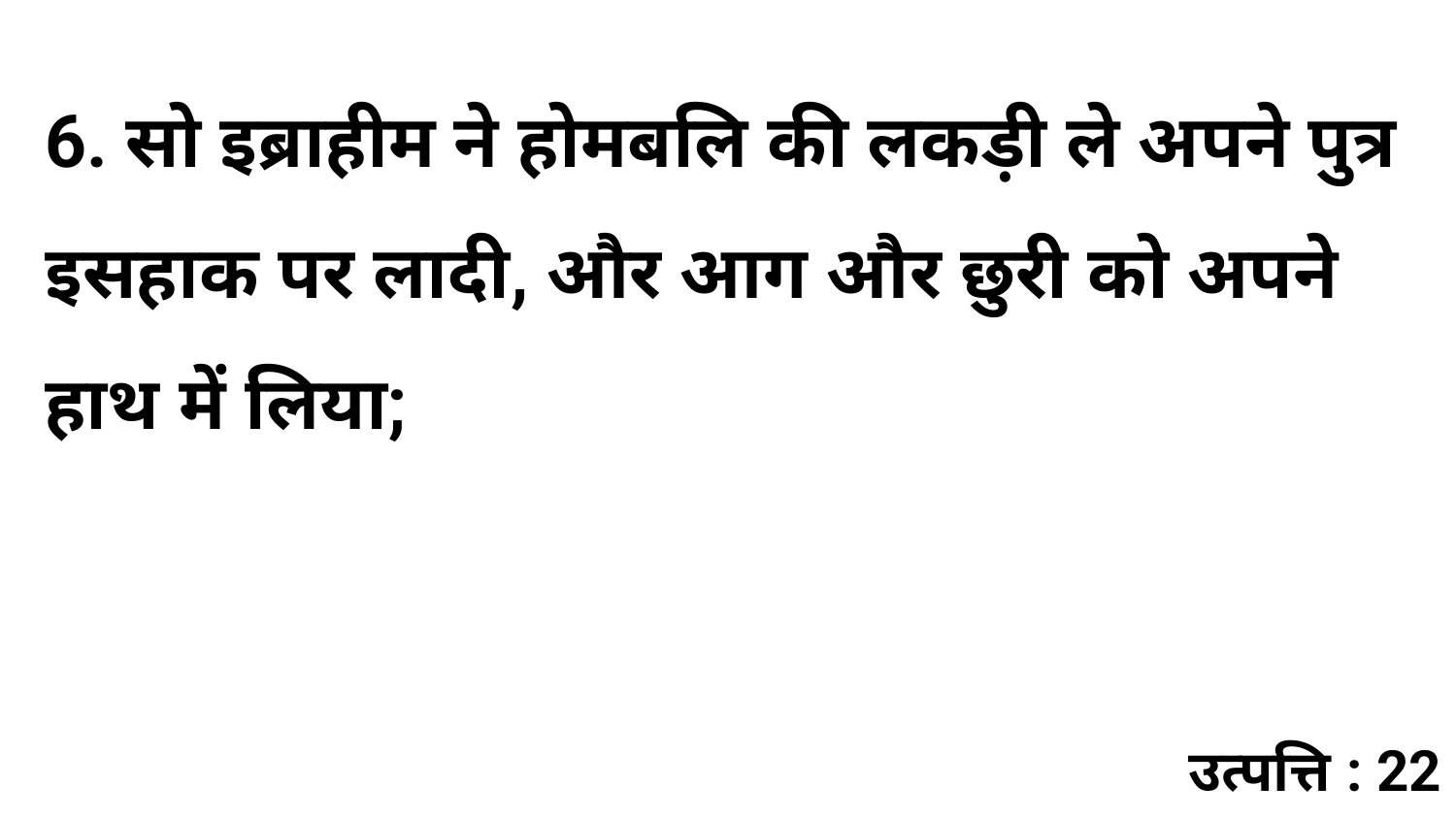

6. सो इब्राहीम ने होमबलि की लकड़ी ले अपने पुत्र इसहाक पर लादी, और आग और छुरी को अपने हाथ में लिया;
उत्पत्ति : 22